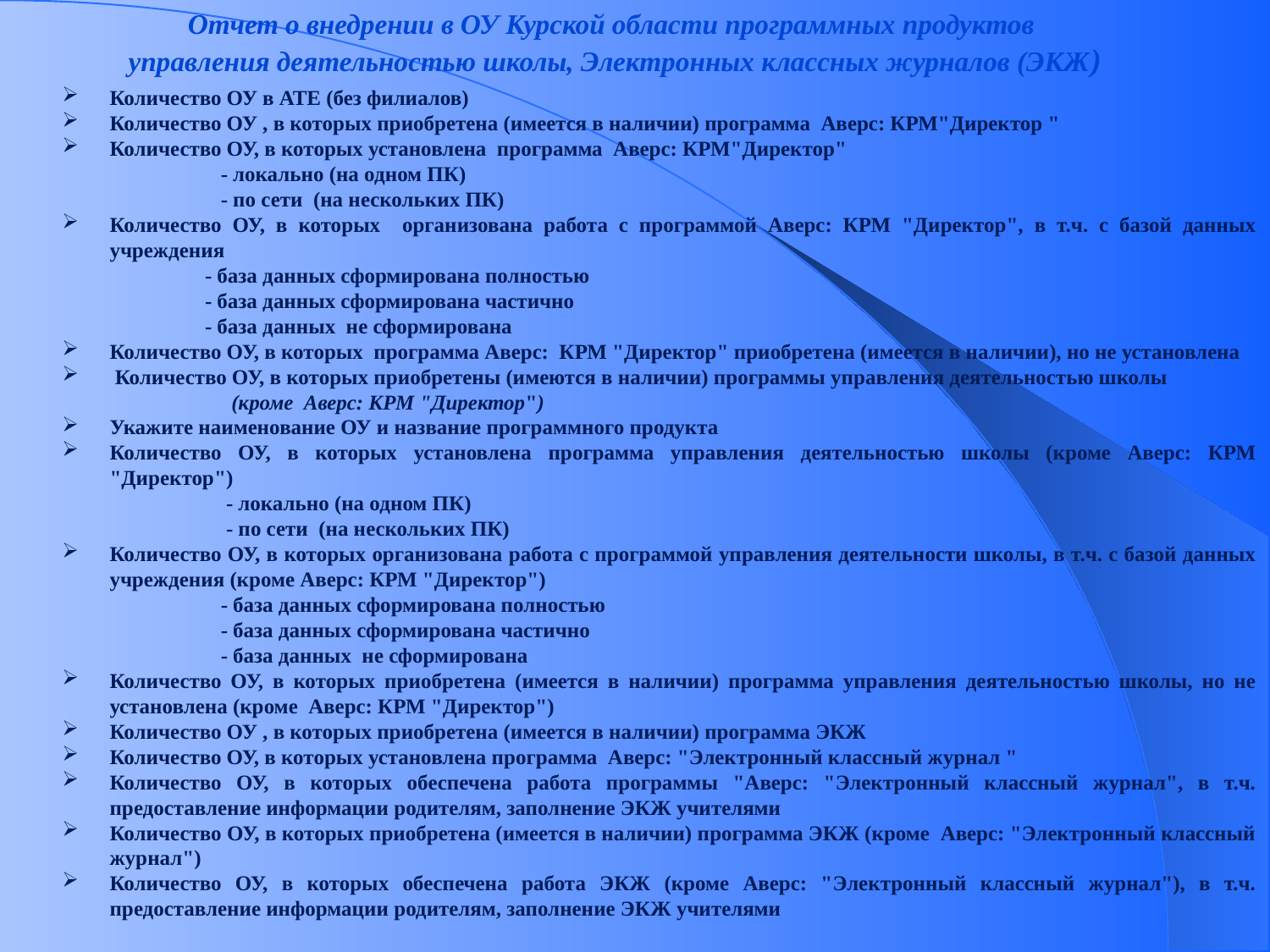

Отчет о внедрении в ОУ Курской области программных продуктов
управления деятельностью школы, Электронных классных журналов (ЭКЖ)
Количество ОУ в АТЕ (без филиалов)
Количество ОУ , в которых приобретена (имеется в наличии) программа  Аверс: КРМ"Директор "
Количество ОУ, в которых установлена  программа  Аверс: КРМ"Директор"
                              - локально (на одном ПК)
                              - по сети  (на нескольких ПК)
Количество ОУ, в которых  организована работа с программой Аверс: КРМ "Директор", в т.ч. с базой данных учреждения
                           - база данных сформирована полностью
                           - база данных сформирована частично
                           - база данных  не сформирована
Количество ОУ, в которых  программа Аверс:  КРМ "Директор" приобретена (имеется в наличии), но не установлена
 Количество ОУ, в которых приобретены (имеются в наличии) программы управления деятельностью школы
                                (кроме  Аверс: КРМ "Директор")
Укажите наименование ОУ и название программного продукта
Количество ОУ, в которых установлена программа управления деятельностью школы (кроме Аверс: КРМ "Директор")
                               - локально (на одном ПК)
                               - по сети  (на нескольких ПК)
Количество ОУ, в которых организована работа с программой управления деятельности школы, в т.ч. с базой данных учреждения (кроме Аверс: КРМ "Директор")
                              - база данных сформирована полностью
                              - база данных сформирована частично
                              - база данных  не сформирована
Количество ОУ, в которых приобретена (имеется в наличии) программа управления деятельностью школы, но не установлена (кроме  Аверс: КРМ "Директор")
Количество ОУ , в которых приобретена (имеется в наличии) программа ЭКЖ
Количество ОУ, в которых установлена программа  Аверс: "Электронный классный журнал "
Количество ОУ, в которых обеспечена работа программы "Аверс: "Электронный классный журнал", в т.ч. предоставление информации родителям, заполнение ЭКЖ учителями
Количество ОУ, в которых приобретена (имеется в наличии) программа ЭКЖ (кроме  Аверс: "Электронный классный журнал")
Количество ОУ, в которых обеспечена работа ЭКЖ (кроме Аверс: "Электронный классный журнал"), в т.ч. предоставление информации родителям, заполнение ЭКЖ учителями